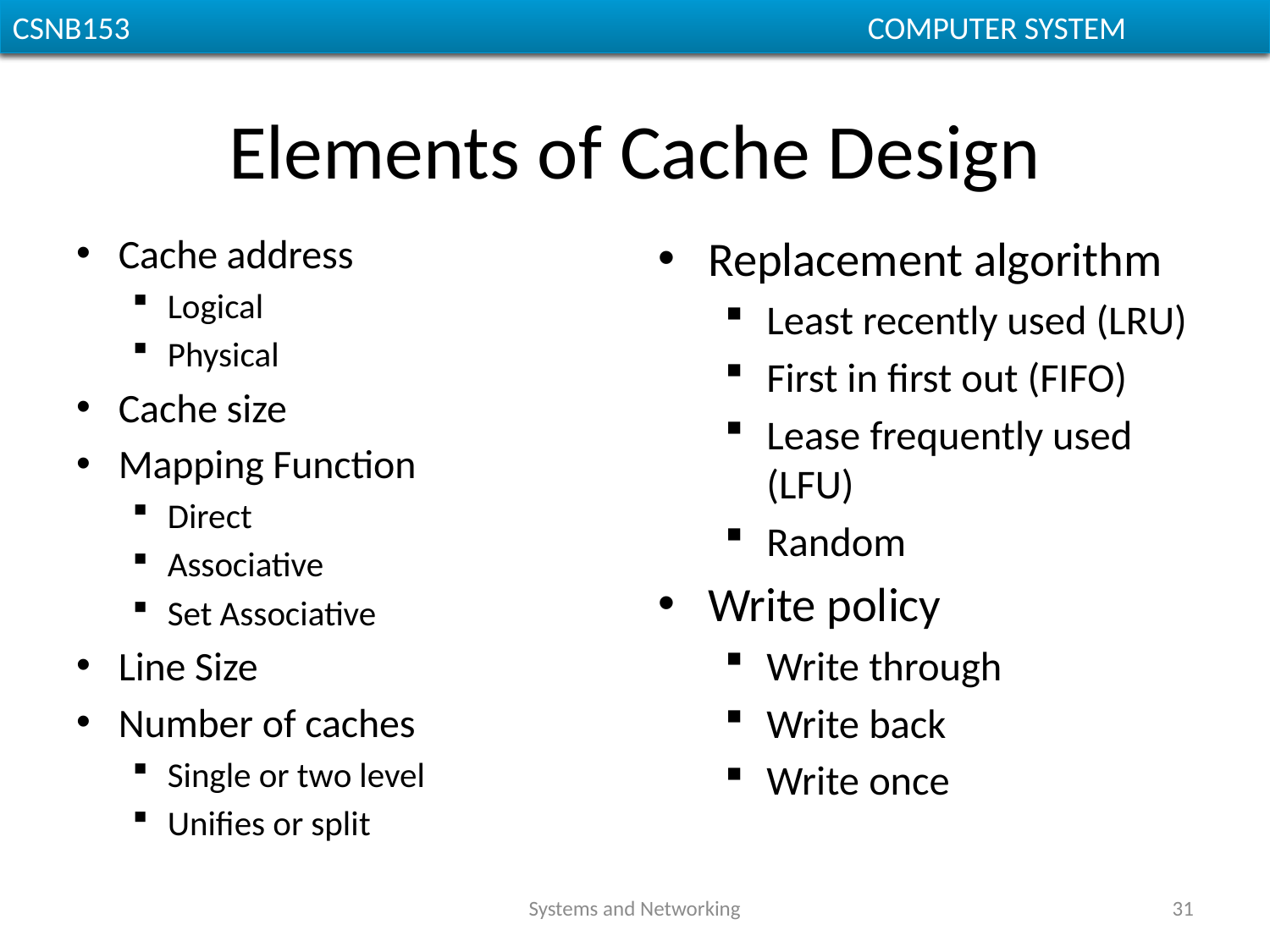

CSNB153						             COMPUTER SYSTEM
# Elements of Cache Design
Cache address
Logical
Physical
Cache size
Mapping Function
Direct
Associative
Set Associative
Line Size
Number of caches
Single or two level
Unifies or split
Replacement algorithm
Least recently used (LRU)
First in first out (FIFO)
Lease frequently used (LFU)
Random
Write policy
Write through
Write back
Write once
Systems and Networking
31